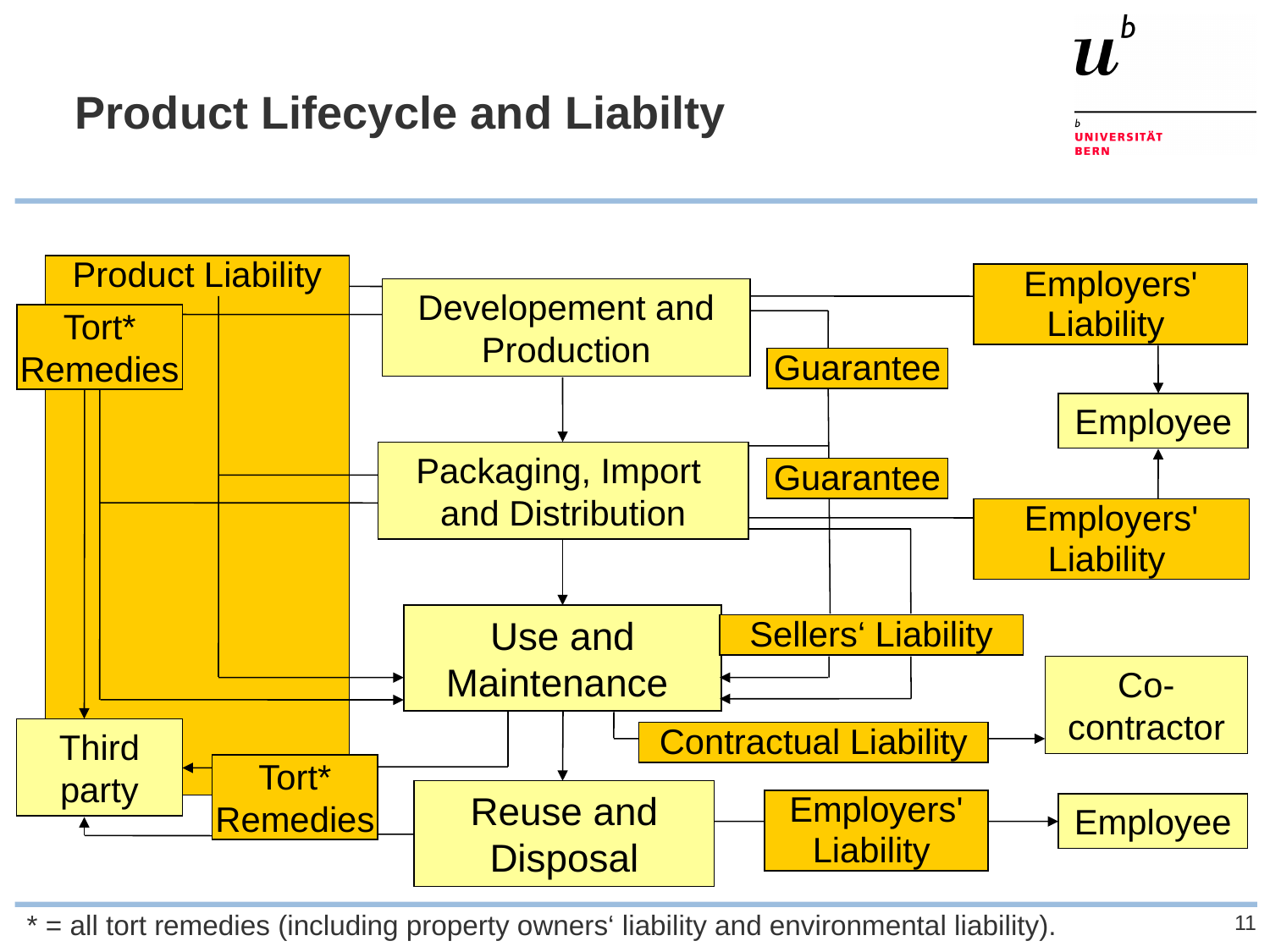

# Product Lifecycle and Liabilty
Product Liability
Employers' Liability
Developement and Production

Tort* Remedies

Guarantee

Employee
Packaging, Import
and Distribution

Guarantee

Employers' Liability

Use and Maintenance
Sellers‘ Liability

Co-contractor

Third party
 Contractual Liability

Tort*
Remedies

Reuse and Disposal
Employers' Liability
Employee

11
* = all tort remedies (including property owners‘ liability and environmental liability).